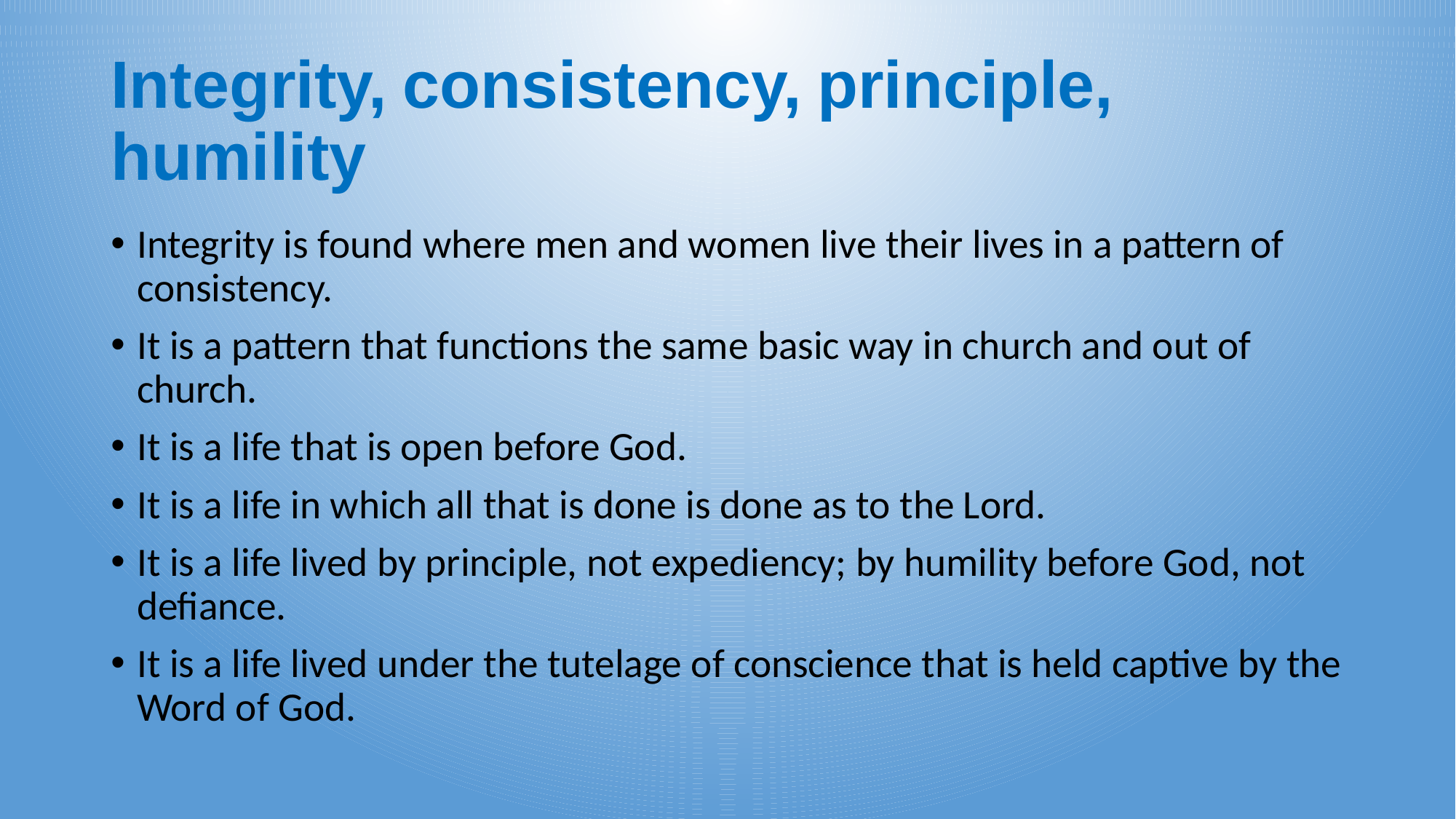

# Integrity, consistency, principle, humility
Integrity is found where men and women live their lives in a pattern of consistency.
It is a pattern that functions the same basic way in church and out of church.
It is a life that is open before God.
It is a life in which all that is done is done as to the Lord.
It is a life lived by principle, not expediency; by humility before God, not defiance.
It is a life lived under the tutelage of conscience that is held captive by the Word of God.